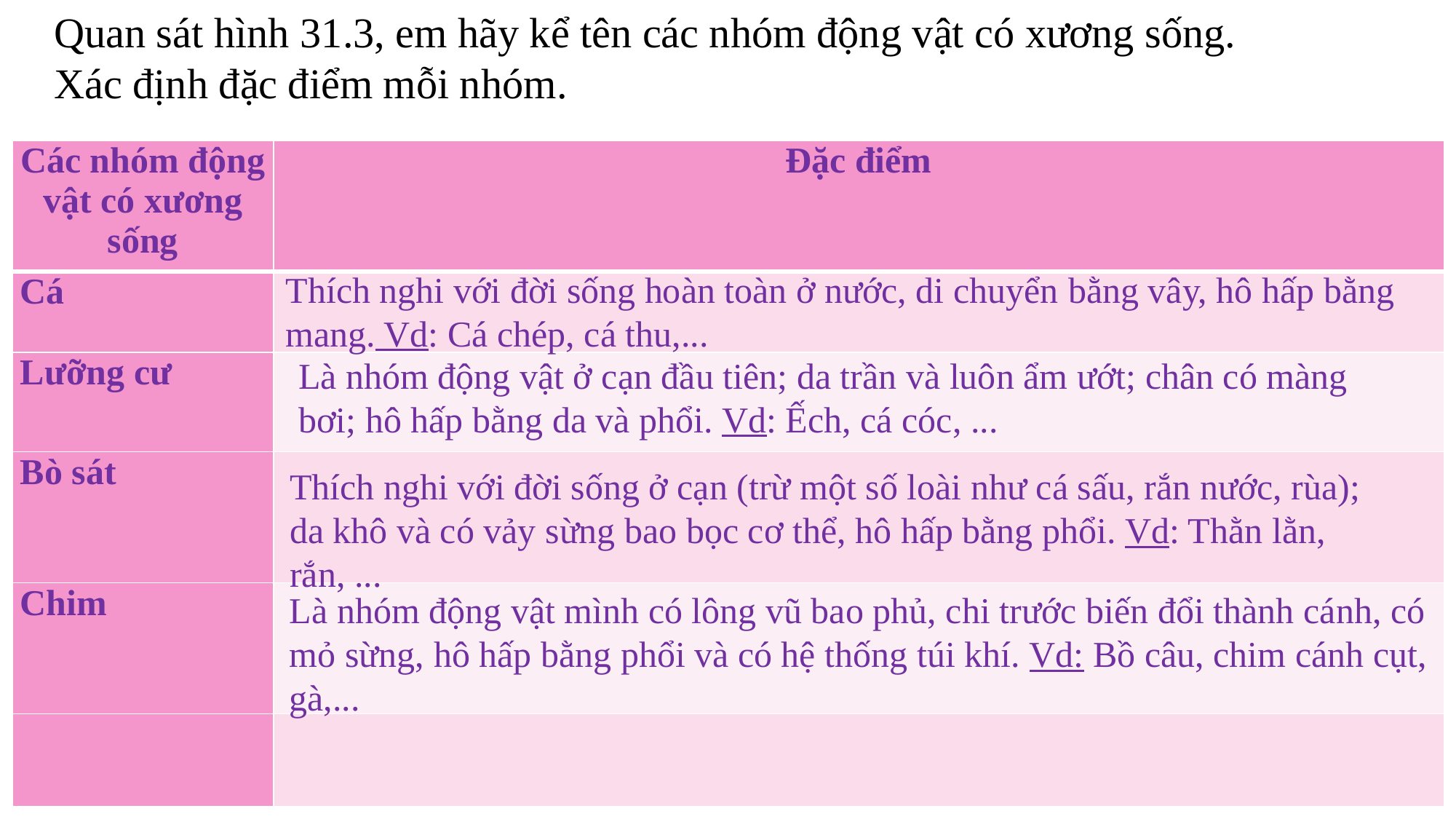

Quan sát hình 31.3, em hãy kể tên các nhóm động vật có xương sống. Xác định đặc điểm mỗi nhóm.
| Các nhóm động vật có xương sống | Đặc điểm |
| --- | --- |
| Cá |  |
| Lưỡng cư |  |
| Bò sát |  |
| Chim |  |
|  |  |
Thích nghi với đời sống hoàn toàn ở nước, di chuyển bằng vây, hô hấp bằng mang. Vd: Cá chép, cá thu,...
Là nhóm động vật ở cạn đầu tiên; da trần và luôn ẩm ướt; chân có màng bơi; hô hấp bằng da và phổi. Vd: Ếch, cá cóc, ...
Thích nghi với đời sống ở cạn (trừ một số loài như cá sấu, rắn nước, rùa); da khô và có vảy sừng bao bọc cơ thể, hô hấp bằng phổi. Vd: Thằn lằn, rắn, ...
Là nhóm động vật mình có lông vũ bao phủ, chi trước biến đổi thành cánh, có mỏ sừng, hô hấp bằng phổi và có hệ thống túi khí. Vd: Bồ câu, chim cánh cụt, gà,...